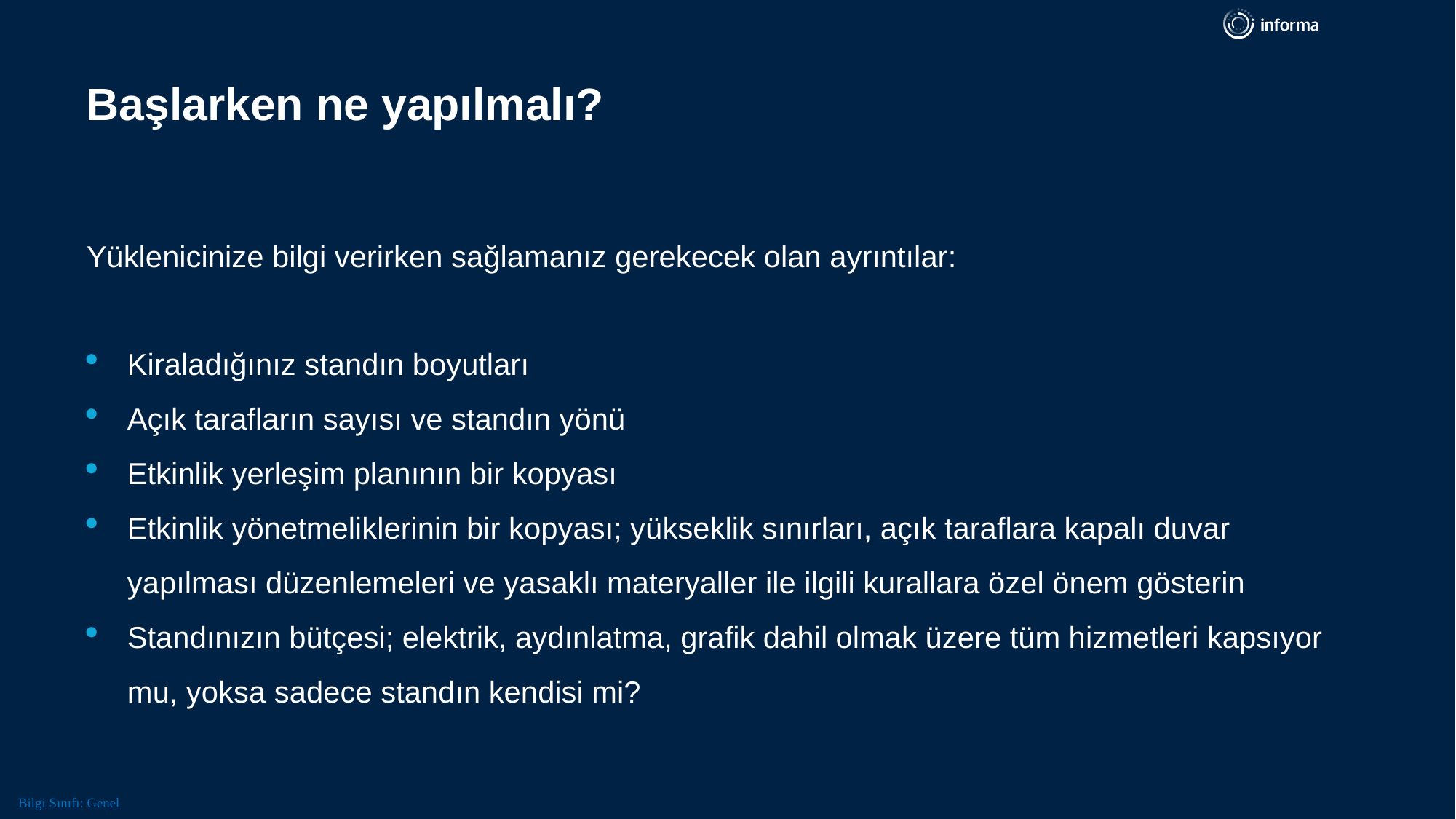

# Başlarken ne yapılmalı?
Yüklenicinize bilgi verirken sağlamanız gerekecek olan ayrıntılar:

Kiraladığınız standın boyutları
Açık tarafların sayısı ve standın yönü
Etkinlik yerleşim planının bir kopyası
Etkinlik yönetmeliklerinin bir kopyası; yükseklik sınırları, açık taraflara kapalı duvar yapılması düzenlemeleri ve yasaklı materyaller ile ilgili kurallara özel önem gösterin
Standınızın bütçesi; elektrik, aydınlatma, grafik dahil olmak üzere tüm hizmetleri kapsıyor mu, yoksa sadece standın kendisi mi?

4
30 Haziran Tarihli Meslektaşlar Arası Genel Katılımlı Toplantı
Bilgi Sınıfı: Genel